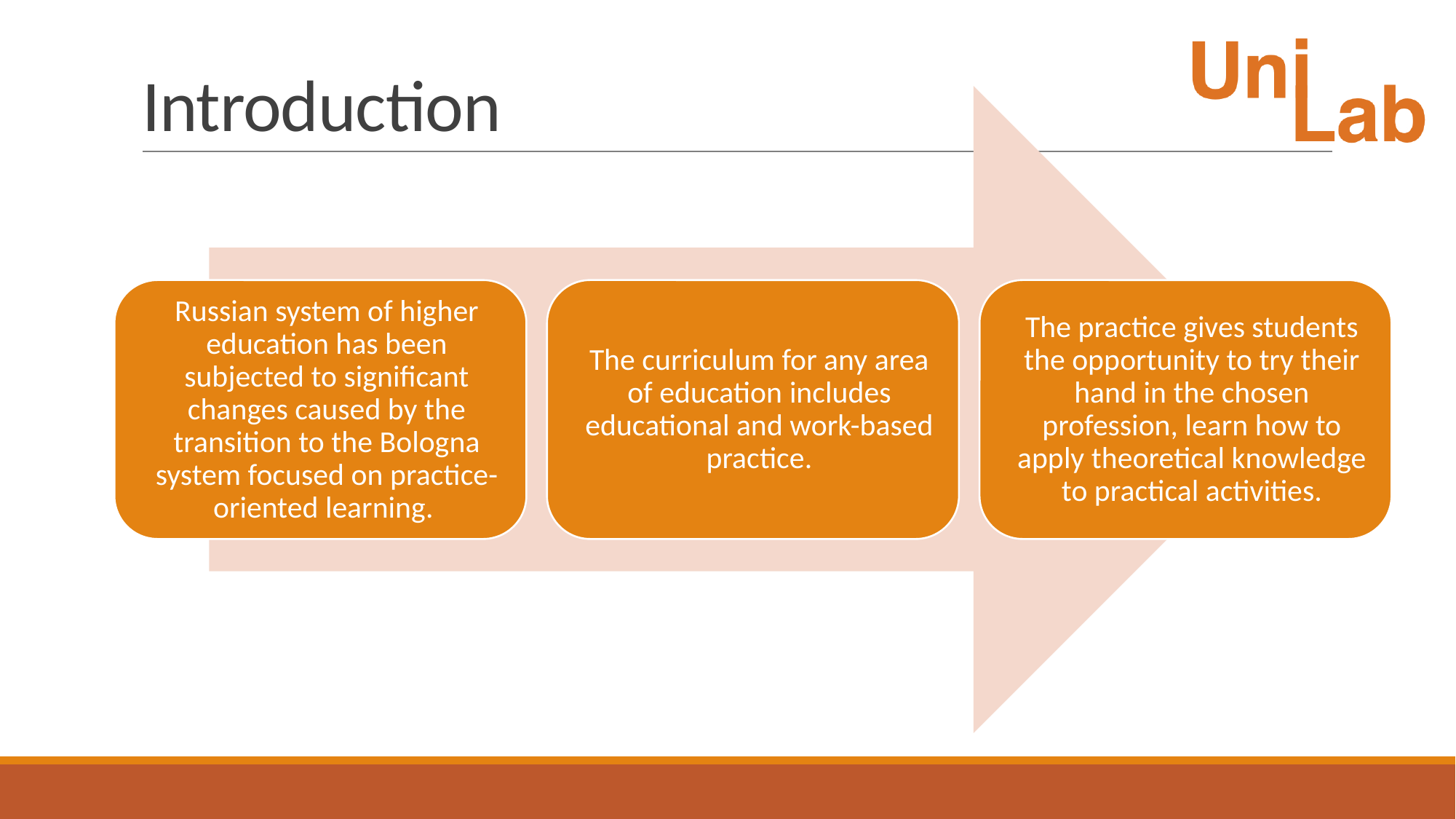

# Introduction
Russian system of higher education has been subjected to significant changes caused by the transition to the Bologna system focused on practice-oriented learning.
The curriculum for any area of education includes educational and work-based practice.
The practice gives students the opportunity to try their hand in the chosen profession, learn how to apply theoretical knowledge to practical activities.